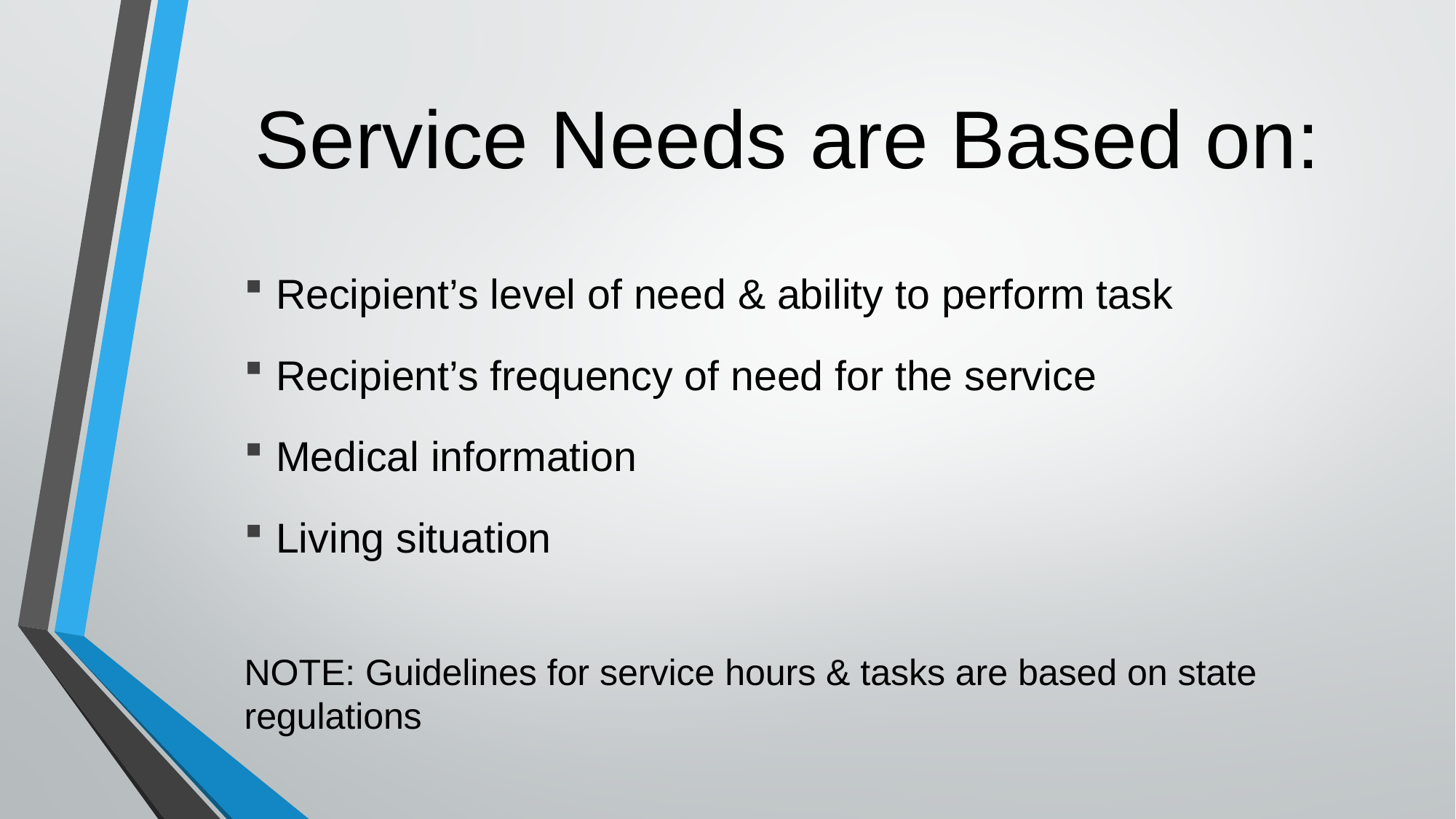

# Service Needs are Based on:
Recipient’s level of need & ability to perform task
Recipient’s frequency of need for the service
Medical information
Living situation

NOTE: Guidelines for service hours & tasks are based on state regulations